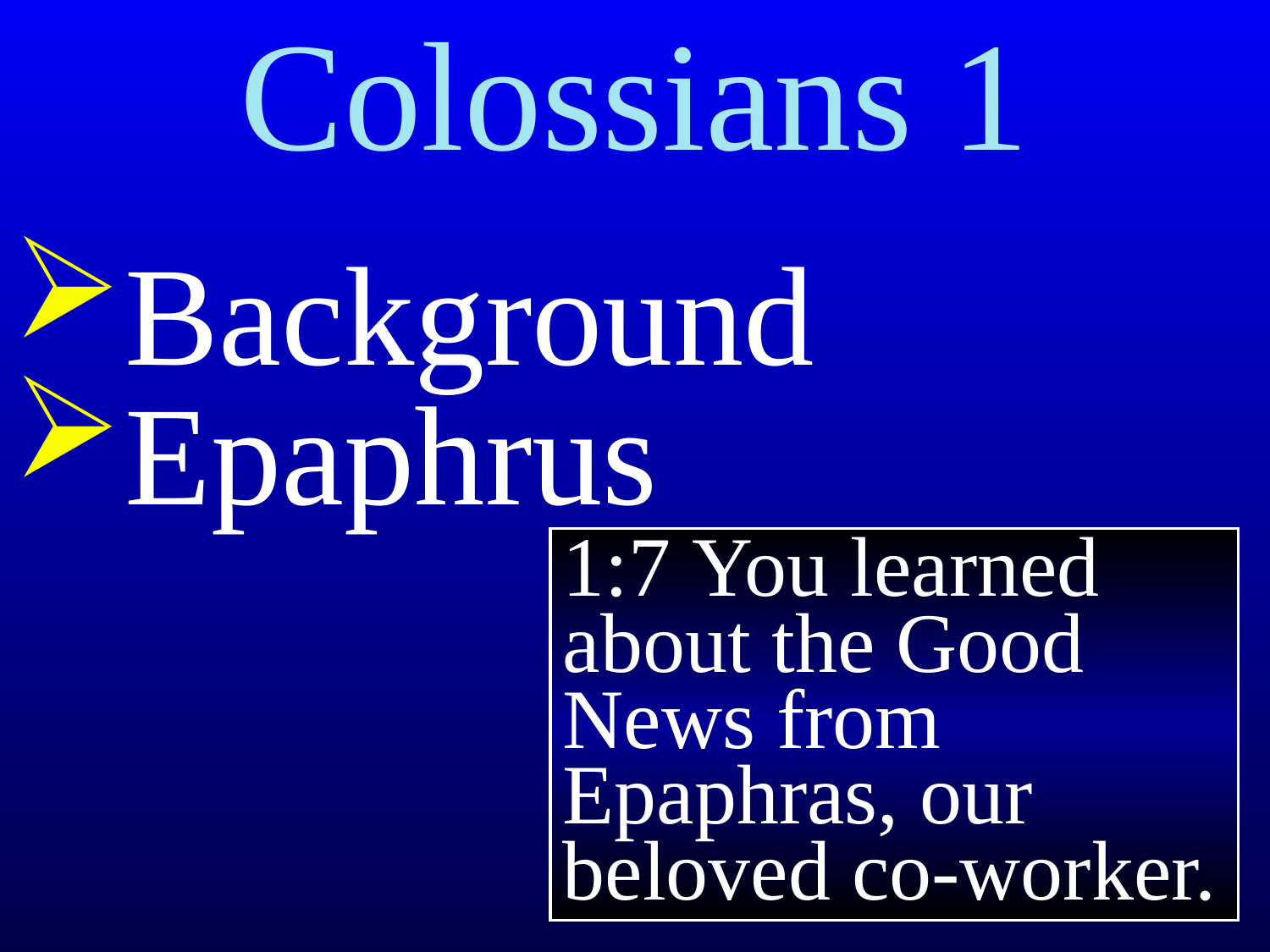

# Colossians 1
Background
Epaphrus
1:7 You learned about the Good News from Epaphras, our beloved co-worker.